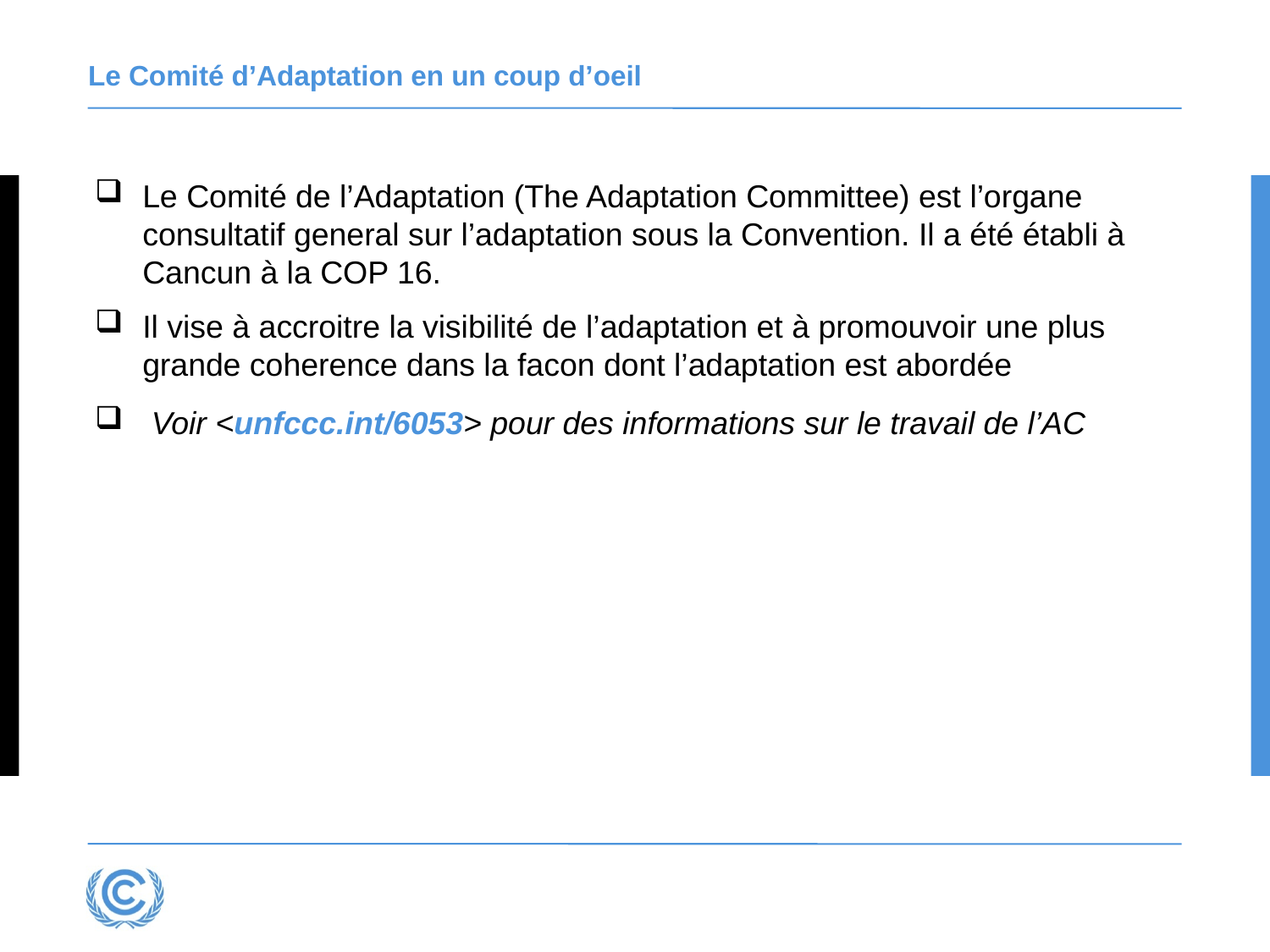

# Le Comité d’Adaptation en un coup d’oeil
Le Comité de l’Adaptation (The Adaptation Committee) est l’organe consultatif general sur l’adaptation sous la Convention. Il a été établi à Cancun à la COP 16.
Il vise à accroitre la visibilité de l’adaptation et à promouvoir une plus grande coherence dans la facon dont l’adaptation est abordée
 Voir <unfccc.int/6053> pour des informations sur le travail de l’AC